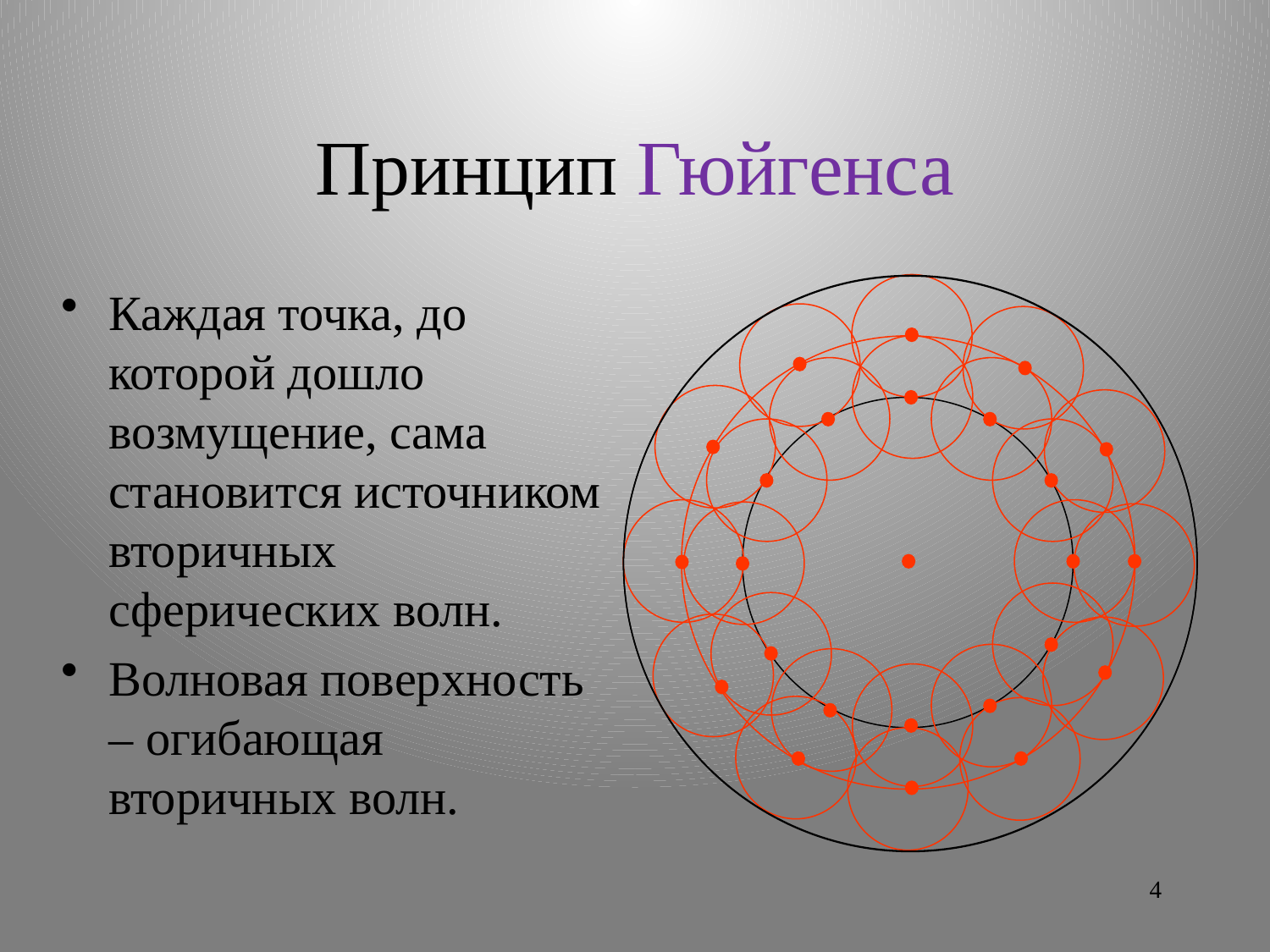

# Принцип Гюйгенса

Каждая точка, до которой дошло возмущение, сама становится источником вторичных сферических волн.
Волновая поверхность – огибающая вторичных волн.

4